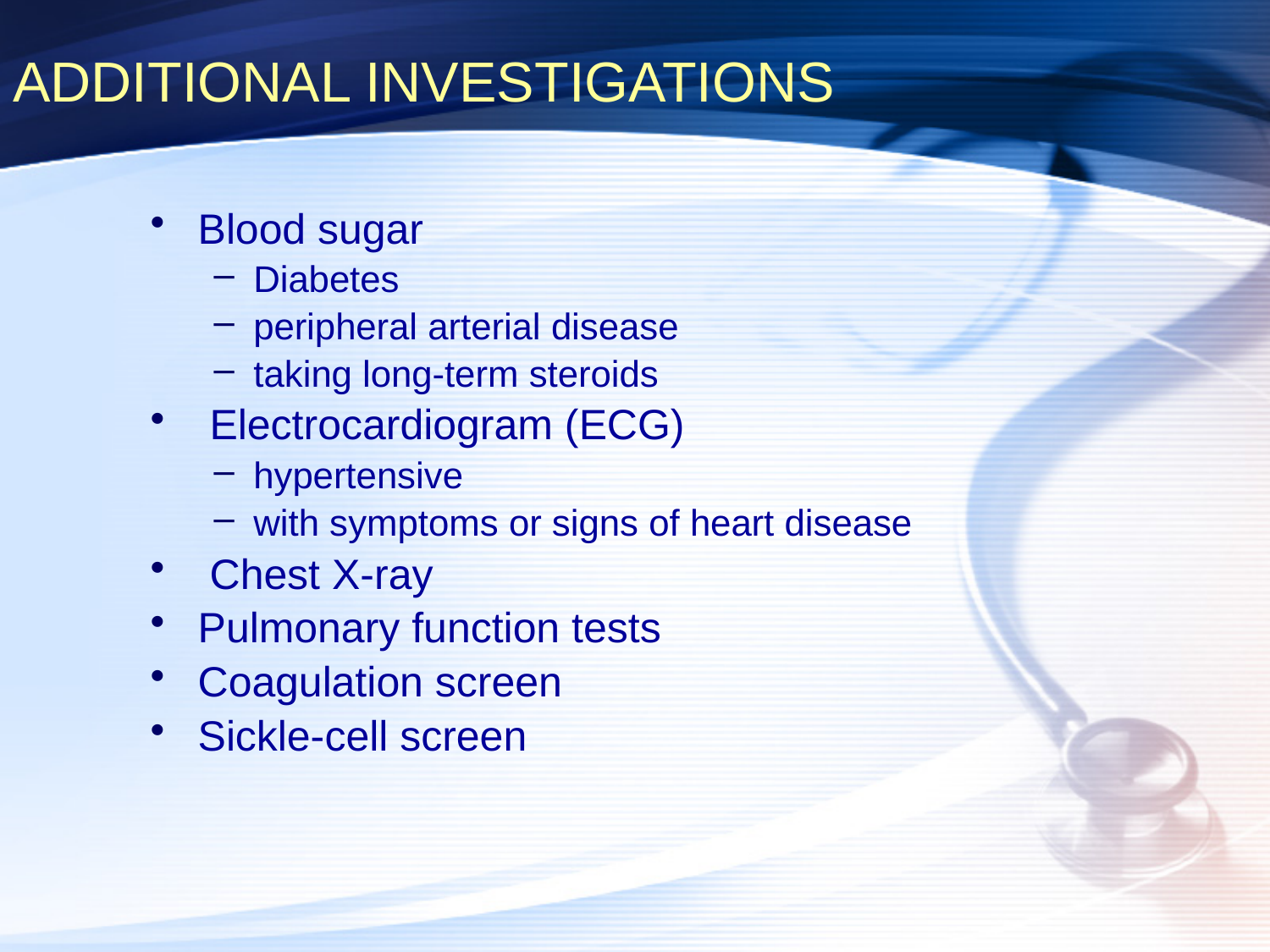

# ADDITIONAL INVESTIGATIONS
Blood sugar
Diabetes
peripheral arterial disease
taking long-term steroids
 Electrocardiogram (ECG)
hypertensive
with symptoms or signs of heart disease
 Chest X-ray
Pulmonary function tests
Coagulation screen
Sickle-cell screen